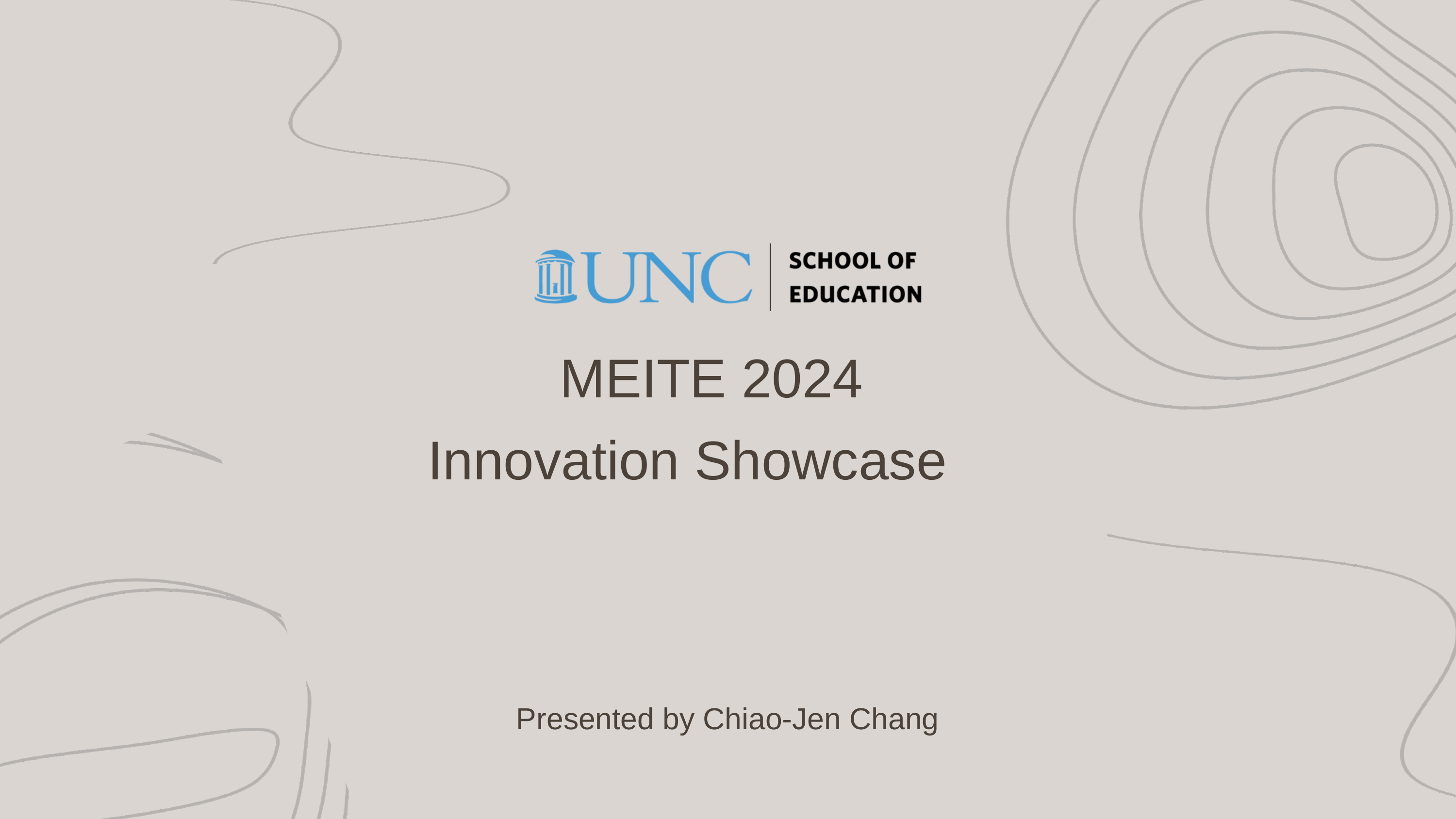

MEITE 2024
Innovation Showcase

Presented by Chiao-Jen Chang